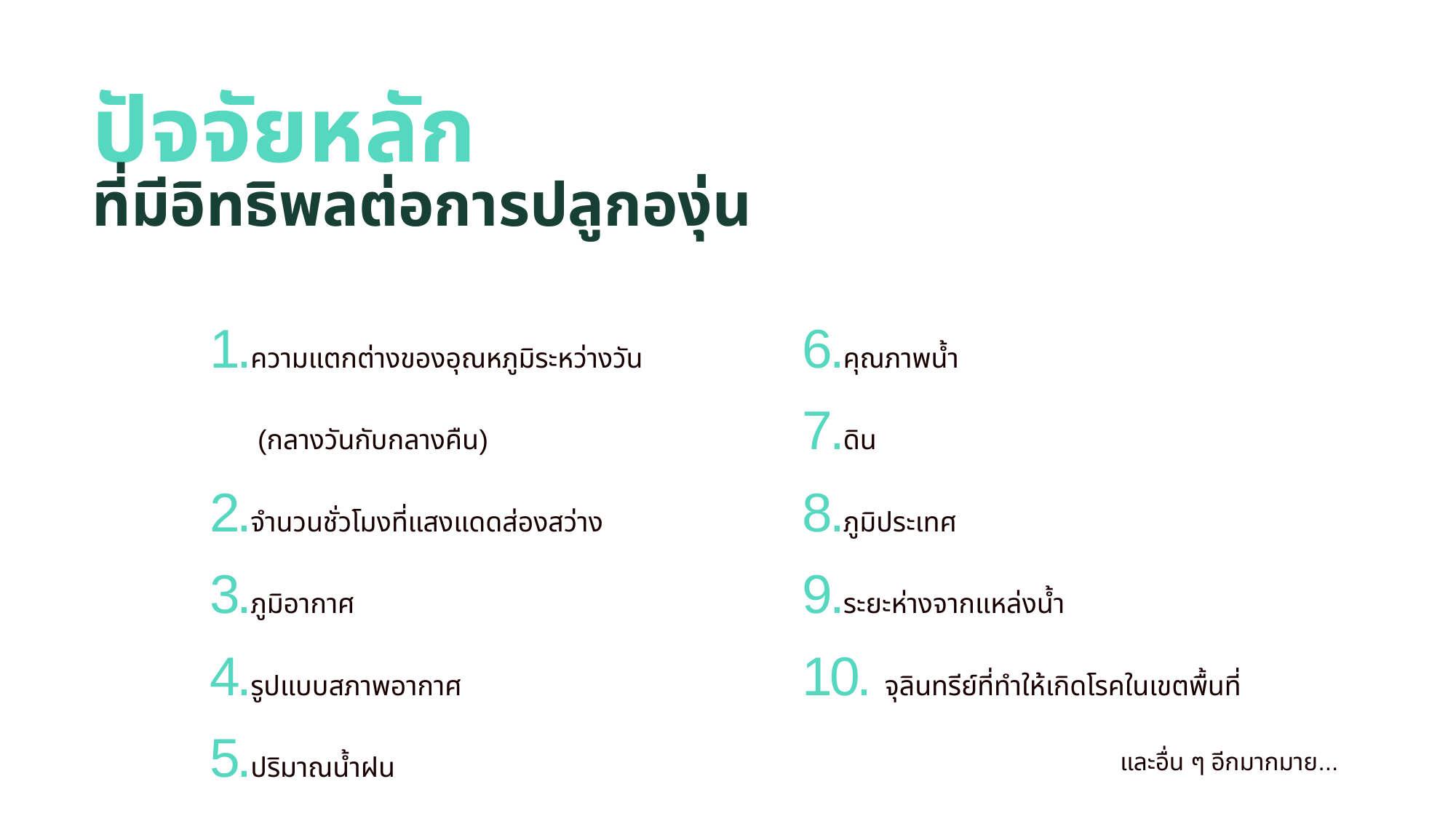

# ปัจจัยหลัก ที่มีอิทธิพลต่อการปลูกองุ่น
ความแตกต่างของอุณหภูมิระหว่างวัน (กลางวันกับกลางคืน)
จำนวนชั่วโมงที่แสงแดดส่องสว่าง
ภูมิอากาศ
รูปแบบสภาพอากาศ
ปริมาณน้ำฝน
คุณภาพน้ำ
ดิน
ภูมิประเทศ
ระยะห่างจากแหล่งน้ำ
  จุลินทรีย์ที่ทำให้เกิดโรคในเขตพื้นที่
และอื่น ๆ อีกมากมาย...